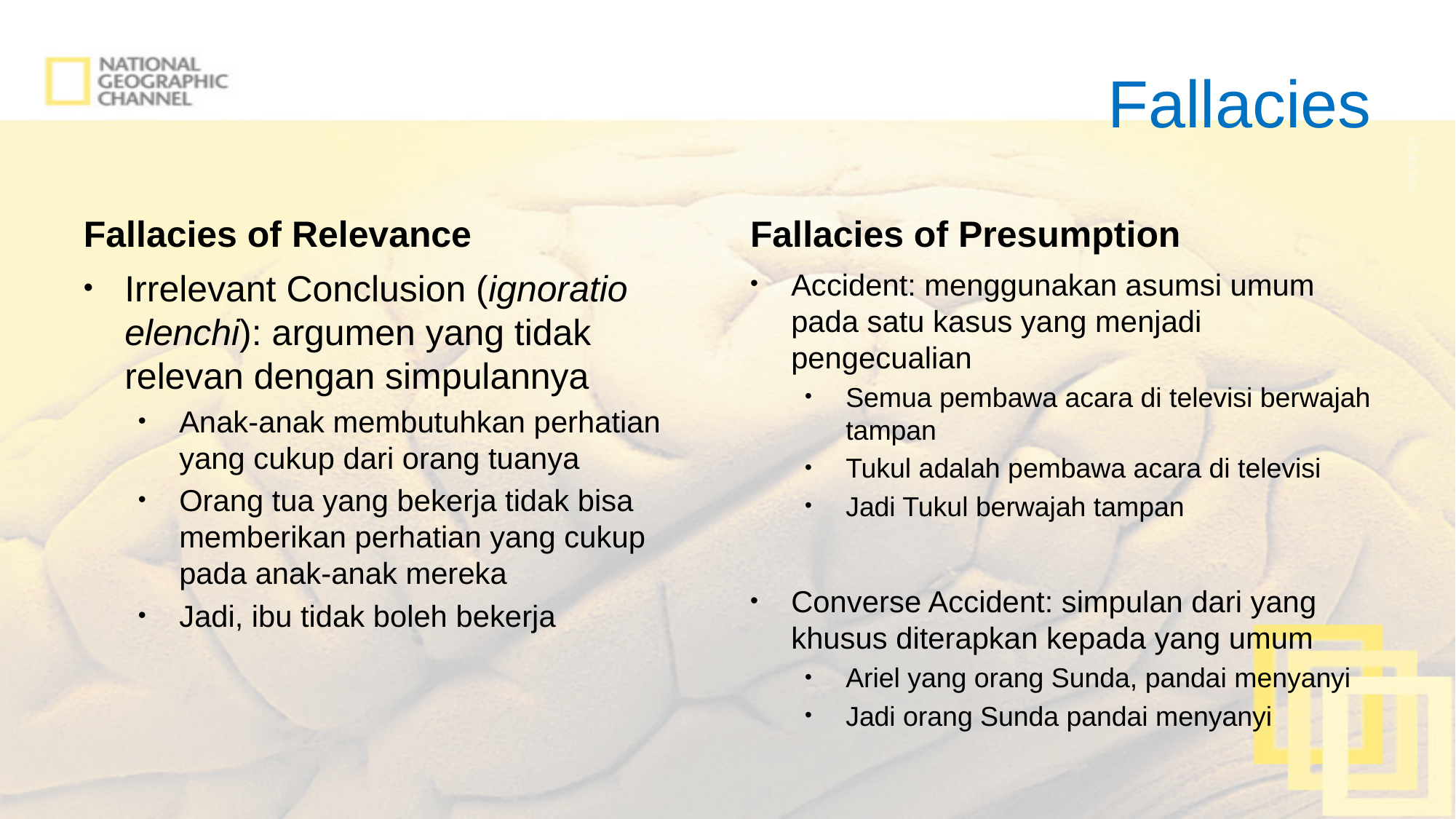

# Fallacies
Fallacies of Relevance
Fallacies of Presumption
Irrelevant Conclusion (ignoratio elenchi): argumen yang tidak relevan dengan simpulannya
Anak-anak membutuhkan perhatian yang cukup dari orang tuanya
Orang tua yang bekerja tidak bisa memberikan perhatian yang cukup pada anak-anak mereka
Jadi, ibu tidak boleh bekerja

Accident: menggunakan asumsi umum pada satu kasus yang menjadi pengecualian
Semua pembawa acara di televisi berwajah tampan
Tukul adalah pembawa acara di televisi
Jadi Tukul berwajah tampan

Converse Accident: simpulan dari yang khusus diterapkan kepada yang umum
Ariel yang orang Sunda, pandai menyanyi
Jadi orang Sunda pandai menyanyi